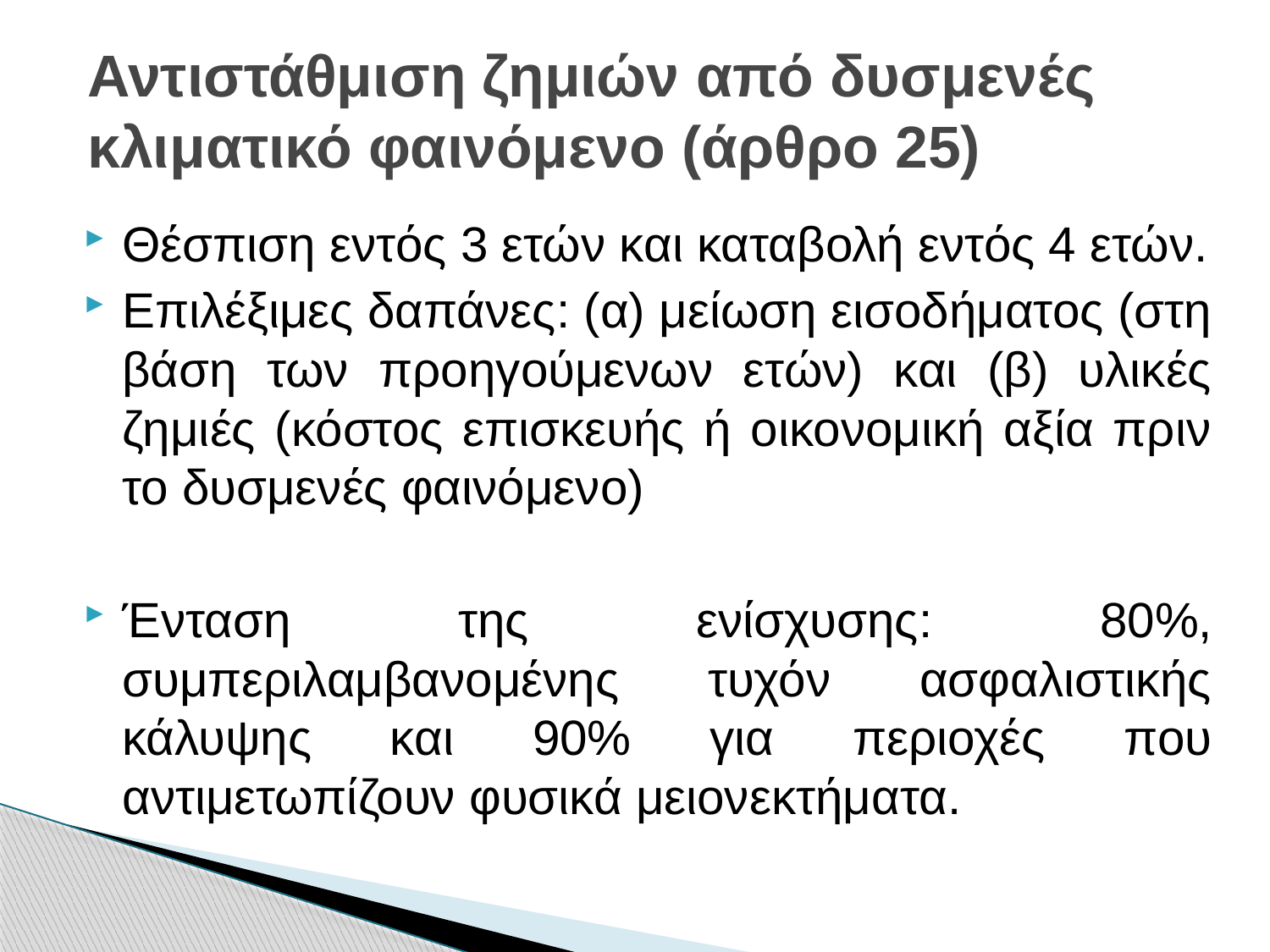

# Αντιστάθμιση ζημιών από δυσμενές κλιματικό φαινόμενο (άρθρο 25)
Θέσπιση εντός 3 ετών και καταβολή εντός 4 ετών.
Επιλέξιμες δαπάνες: (α) μείωση εισοδήματος (στη βάση των προηγούμενων ετών) και (β) υλικές ζημιές (κόστος επισκευής ή οικονομική αξία πριν το δυσμενές φαινόμενο)

Ένταση της ενίσχυσης: 80%, συμπεριλαμβανομένης τυχόν ασφαλιστικής κάλυψης και 90% για περιοχές που αντιμετωπίζουν φυσικά μειονεκτήματα.